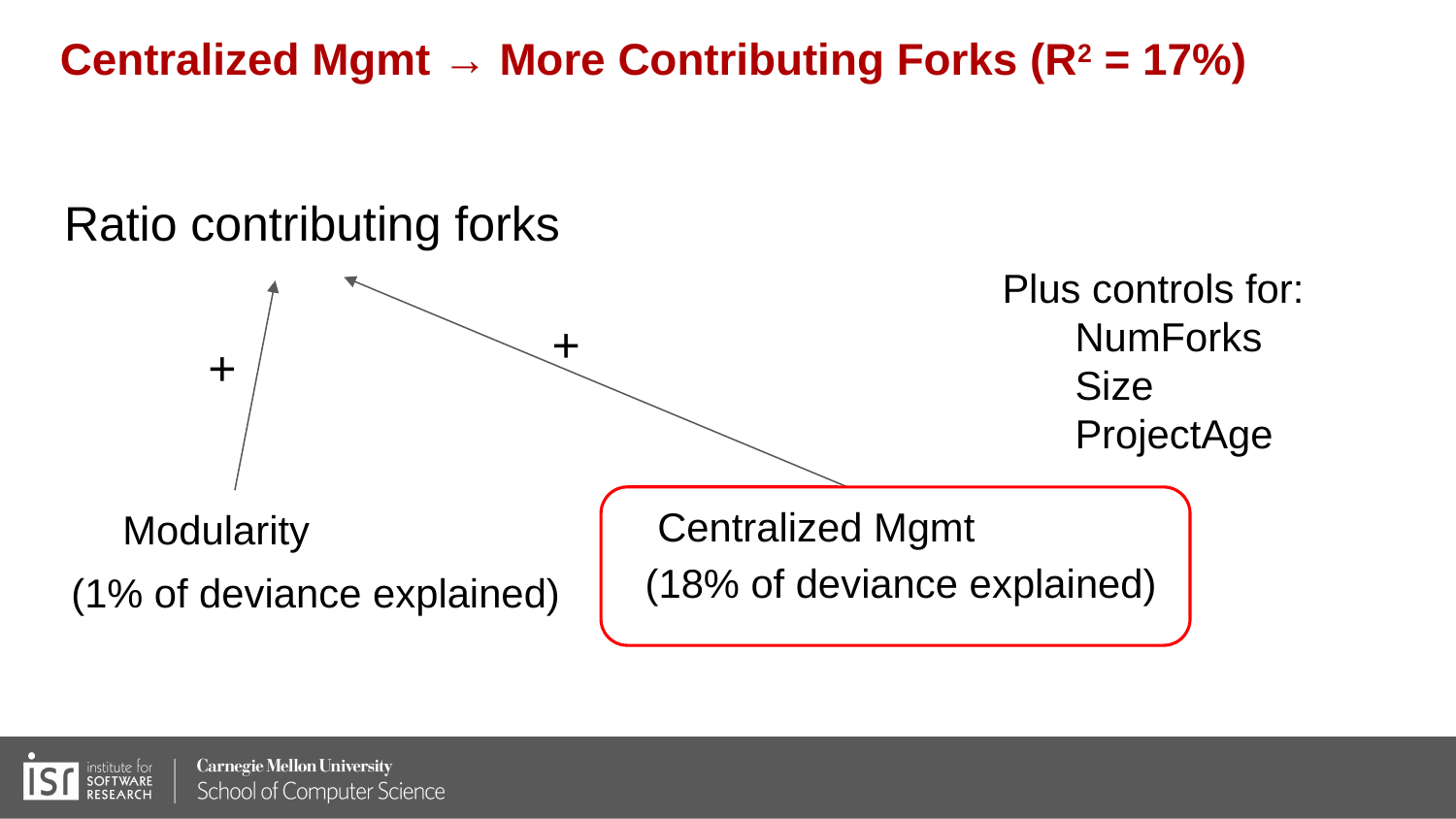

# Centralized Mgmt → More Contributing Forks (R2 = 17%)
Ratio contributing forks
Plus controls for:
NumForks
Size
ProjectAge

+
+

Centralized Mgmt
Modularity

(18% of deviance explained)
(1% of deviance explained)